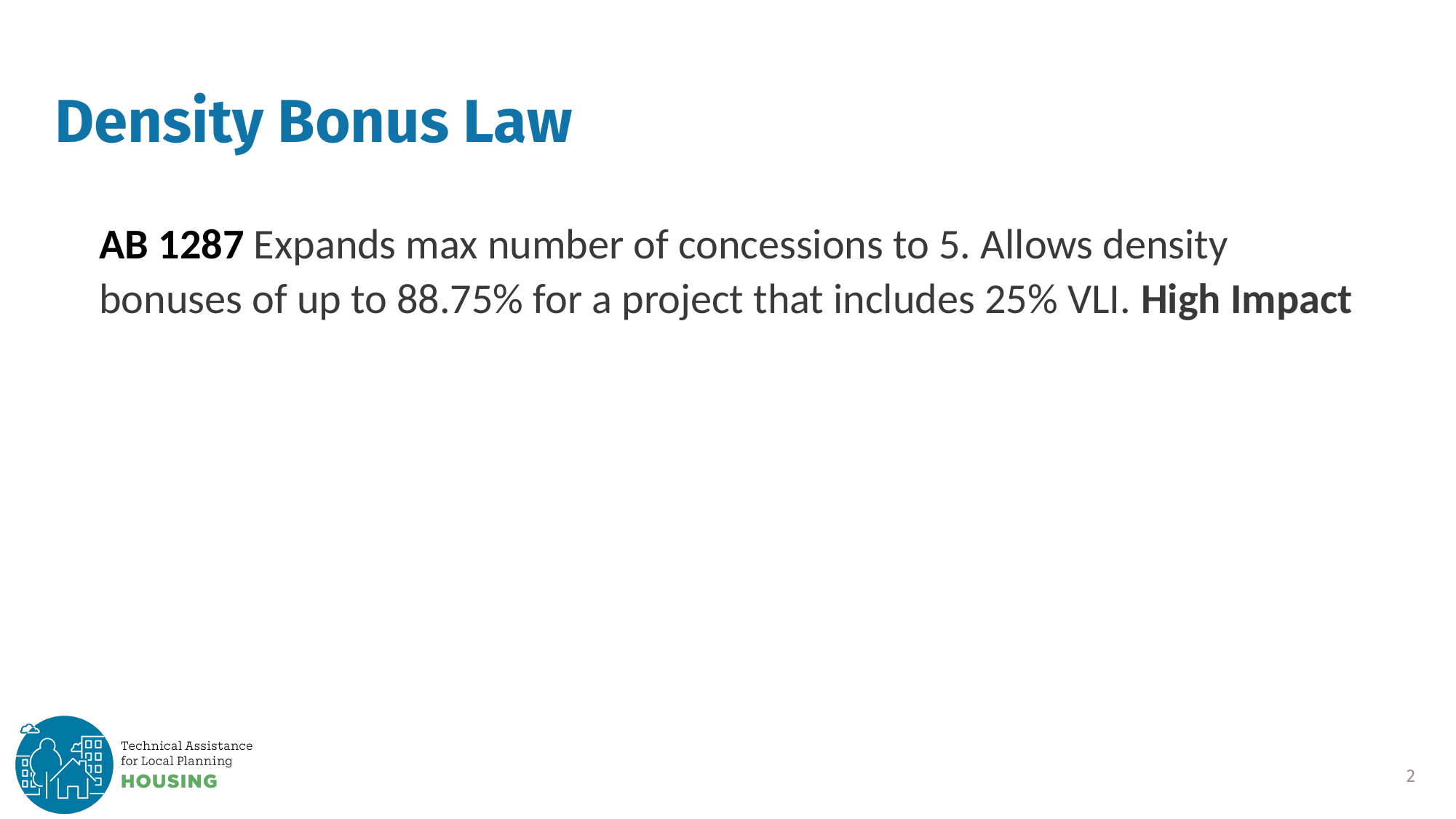

# Density Bonus Law
AB 1287 Expands max number of concessions to 5. Allows density bonuses of up to 88.75% for a project that includes 25% VLI. High Impact

2